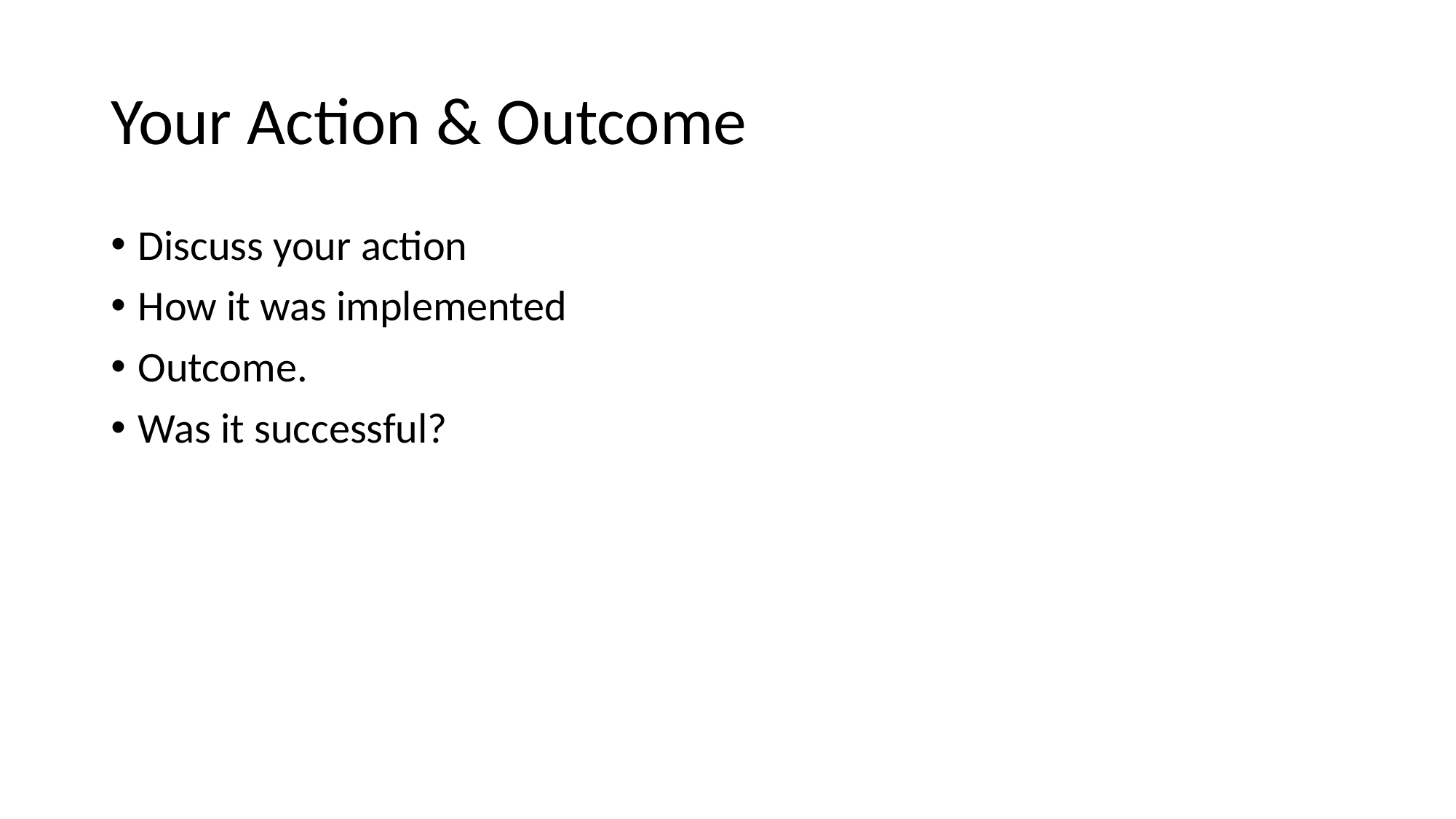

# Your Action & Outcome
Discuss your action
How it was implemented
Outcome.
Was it successful?